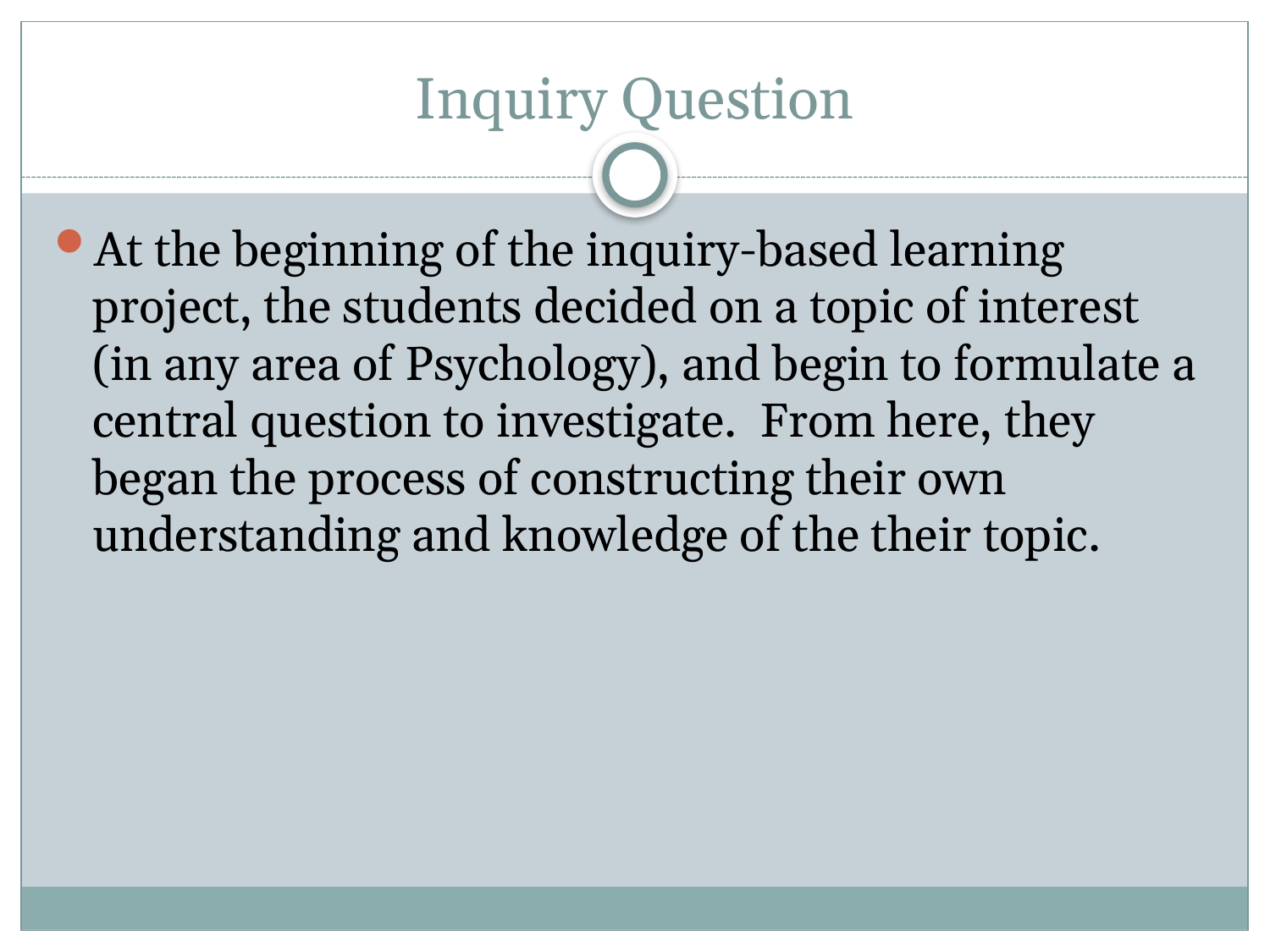

# Inquiry Question
At the beginning of the inquiry-based learning project, the students decided on a topic of interest (in any area of Psychology), and begin to formulate a central question to investigate.  From here, they began the process of constructing their own understanding and knowledge of the their topic.